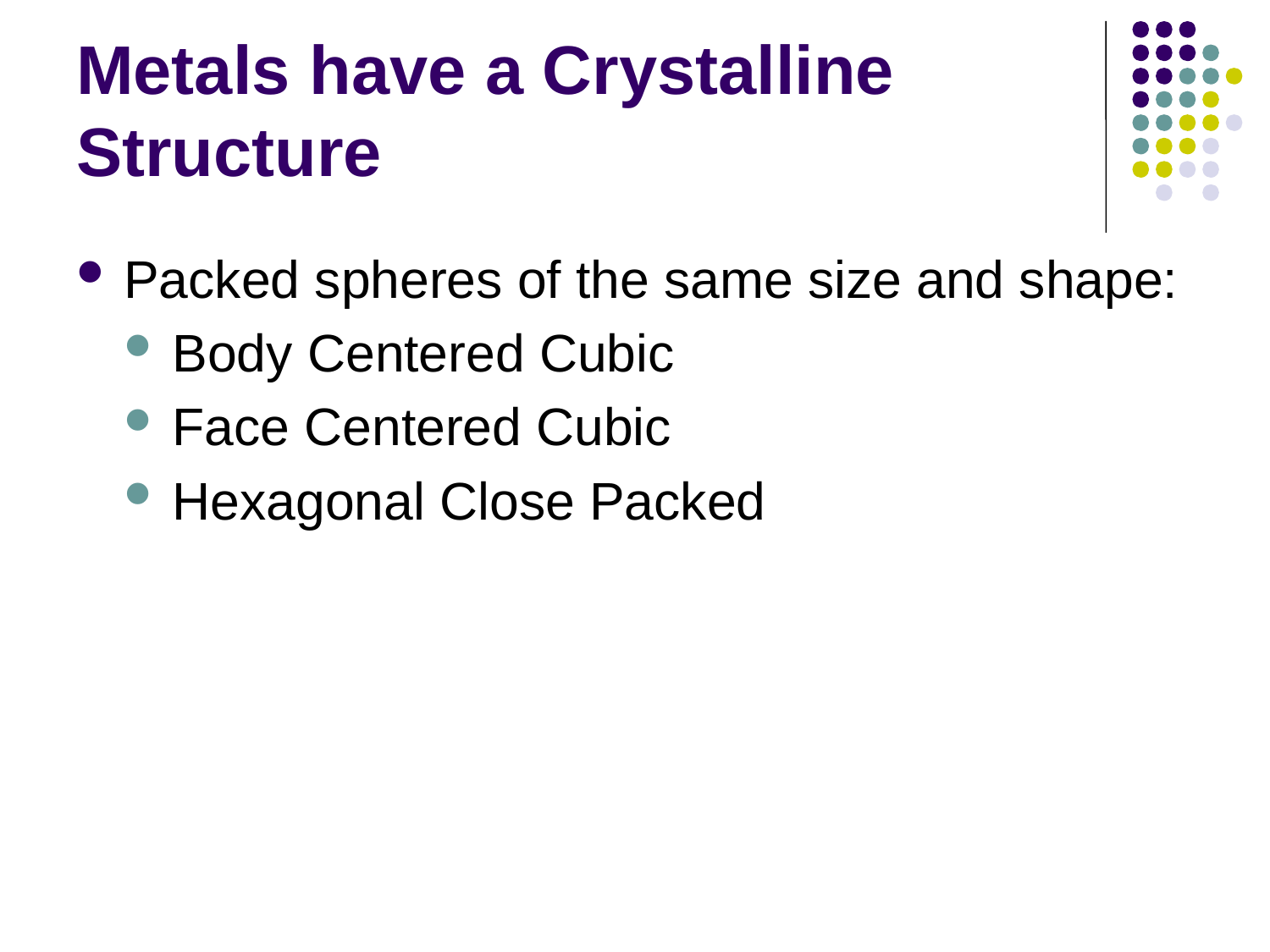

# Metals have a Crystalline Structure
Packed spheres of the same size and shape:
Body Centered Cubic
Face Centered Cubic
Hexagonal Close Packed